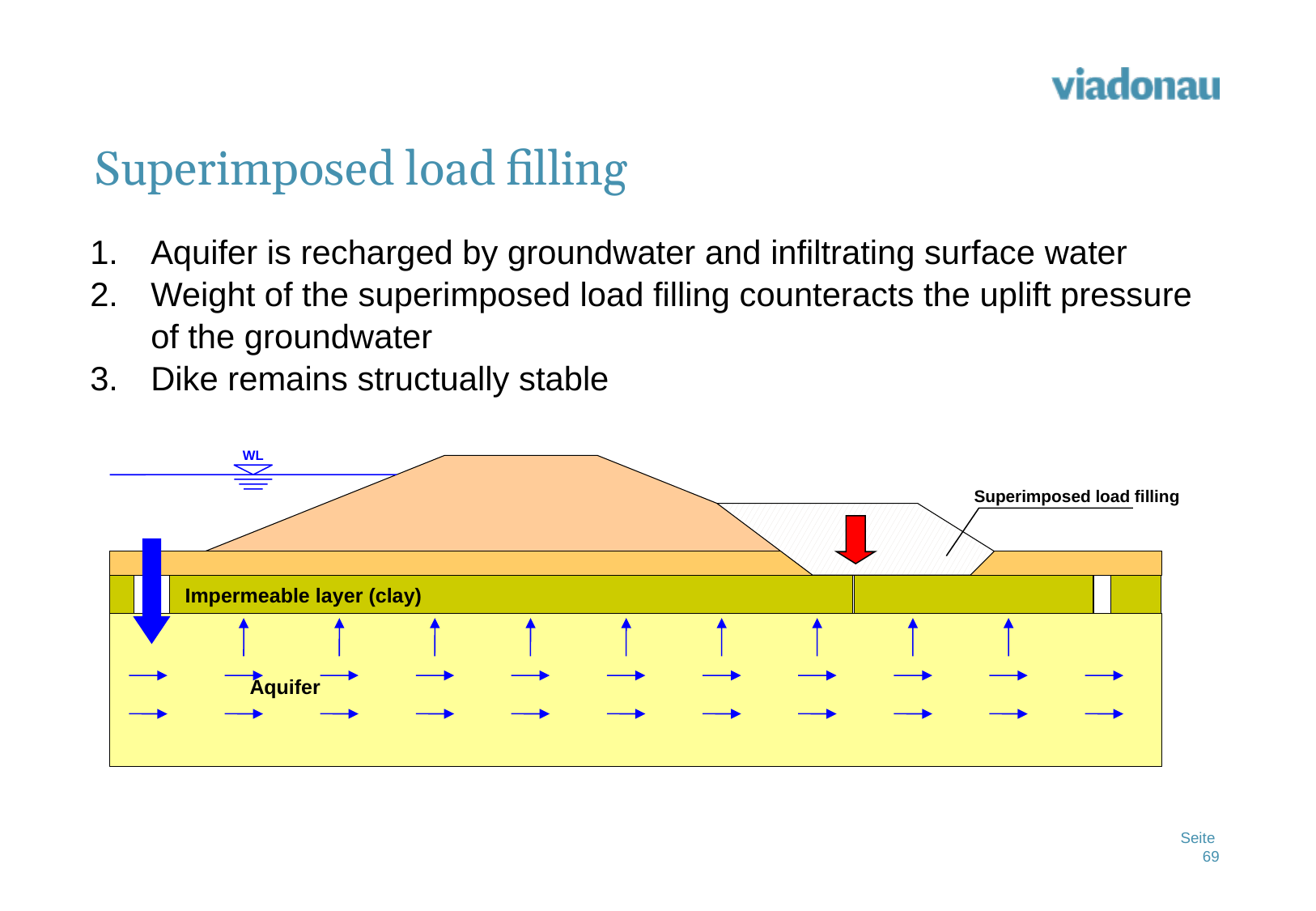

# Superimposed load filling
Aquifer is recharged by groundwater and infiltrating surface water
Weight of the superimposed load filling counteracts the uplift pressure of the groundwater
Dike remains structually stable

WL

Superimposed load filling

Impermeable layer (clay)

Aquifer

Seite 69